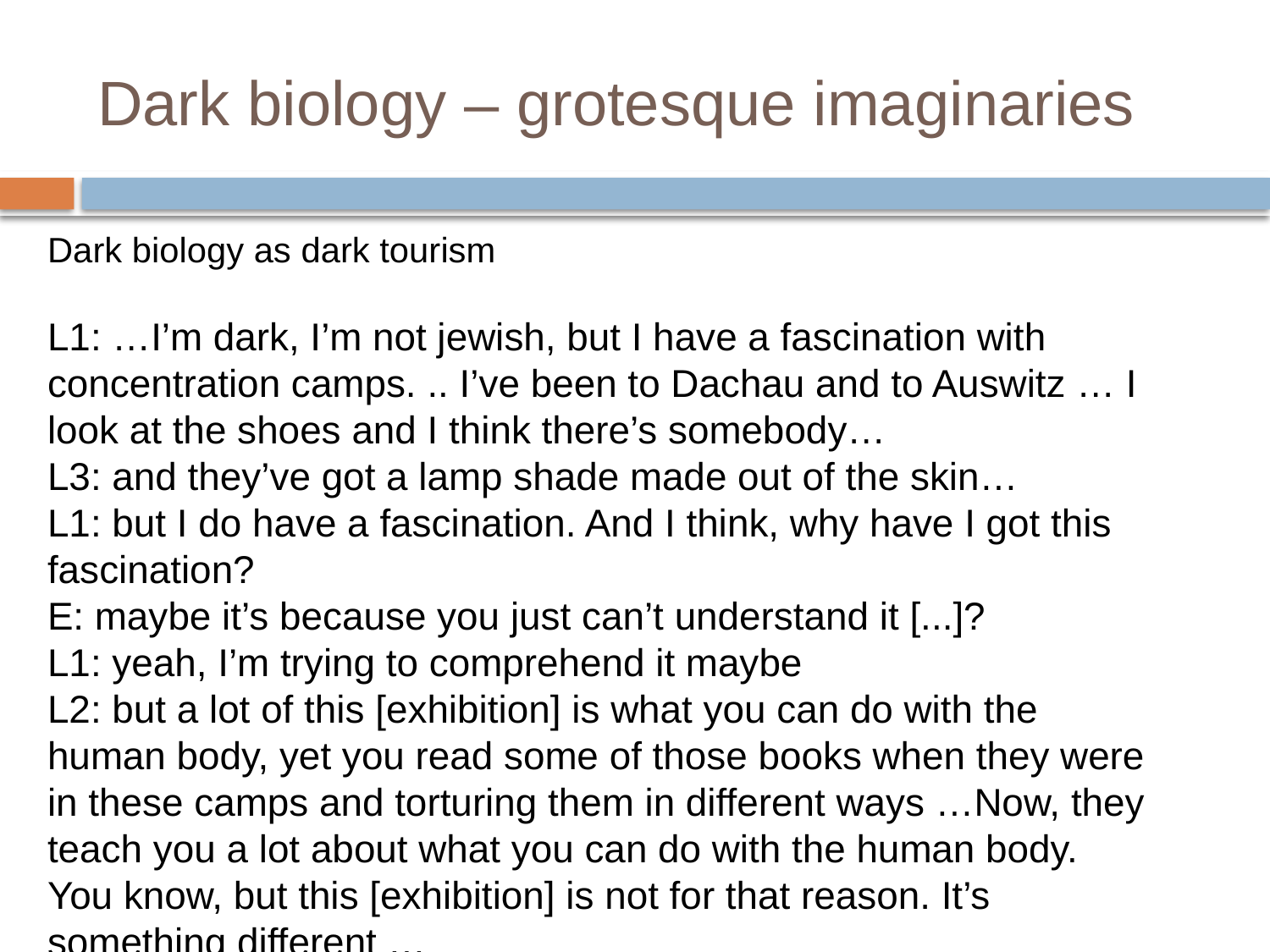

# Dark biology – grotesque imaginaries
Dark biology as dark tourism

L1: …I’m dark, I’m not jewish, but I have a fascination with concentration camps. .. I’ve been to Dachau and to Auswitz … I look at the shoes and I think there’s somebody…
L3: and they’ve got a lamp shade made out of the skin…
L1: but I do have a fascination. And I think, why have I got this fascination?
E: maybe it’s because you just can’t understand it [...]?
L1: yeah, I’m trying to comprehend it maybe
L2: but a lot of this [exhibition] is what you can do with the human body, yet you read some of those books when they were in these camps and torturing them in different ways …Now, they teach you a lot about what you can do with the human body. You know, but this [exhibition] is not for that reason. It’s something different …